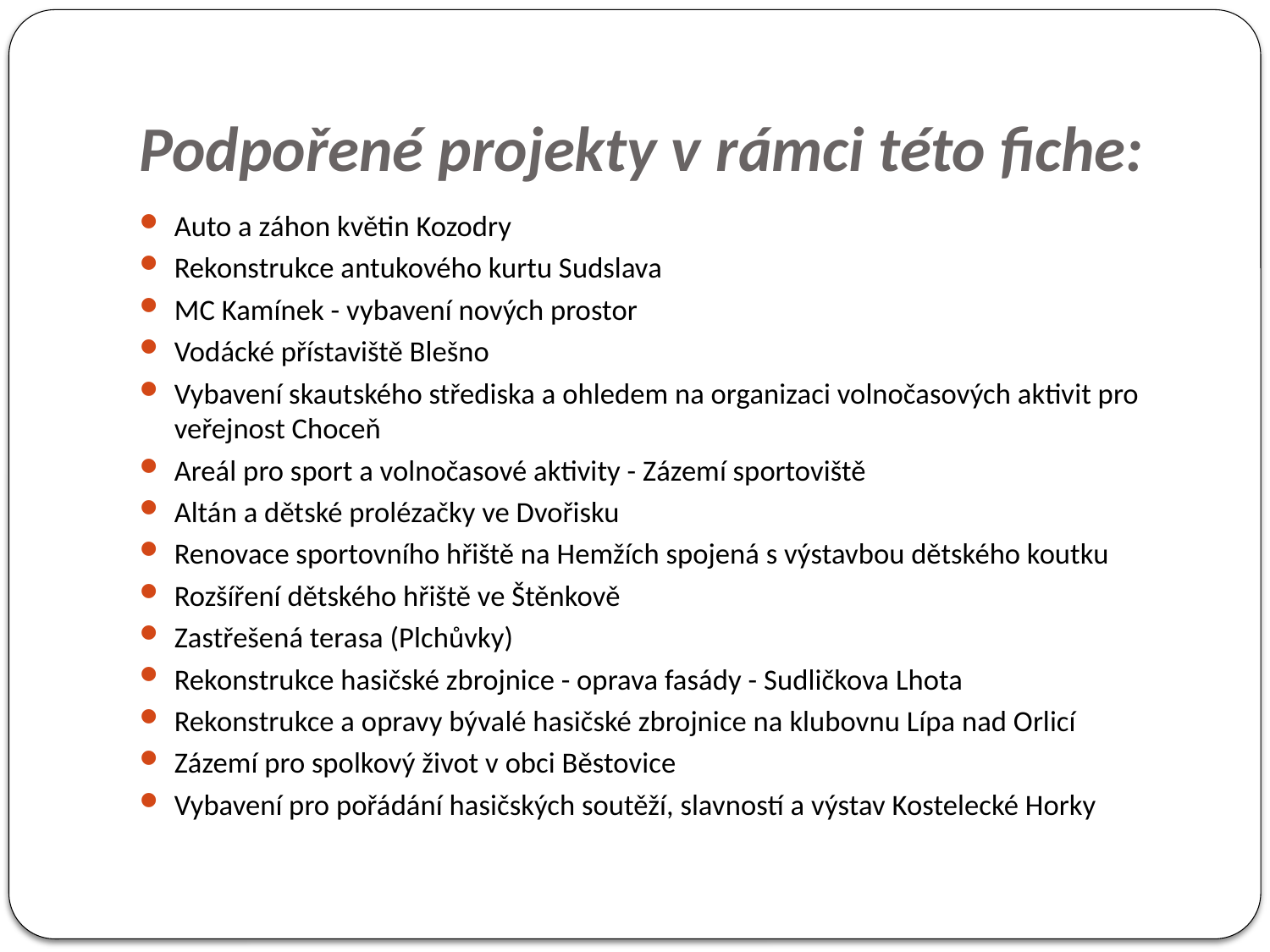

# Podpořené projekty v rámci této fiche:
Auto a záhon květin Kozodry
Rekonstrukce antukového kurtu Sudslava
MC Kamínek - vybavení nových prostor
Vodácké přístaviště Blešno
Vybavení skautského střediska a ohledem na organizaci volnočasových aktivit pro veřejnost Choceň
Areál pro sport a volnočasové aktivity - Zázemí sportoviště
Altán a dětské prolézačky ve Dvořisku
Renovace sportovního hřiště na Hemžích spojená s výstavbou dětského koutku
Rozšíření dětského hřiště ve Štěnkově
Zastřešená terasa (Plchůvky)
Rekonstrukce hasičské zbrojnice - oprava fasády - Sudličkova Lhota
Rekonstrukce a opravy bývalé hasičské zbrojnice na klubovnu Lípa nad Orlicí
Zázemí pro spolkový život v obci Běstovice
Vybavení pro pořádání hasičských soutěží, slavností a výstav Kostelecké Horky